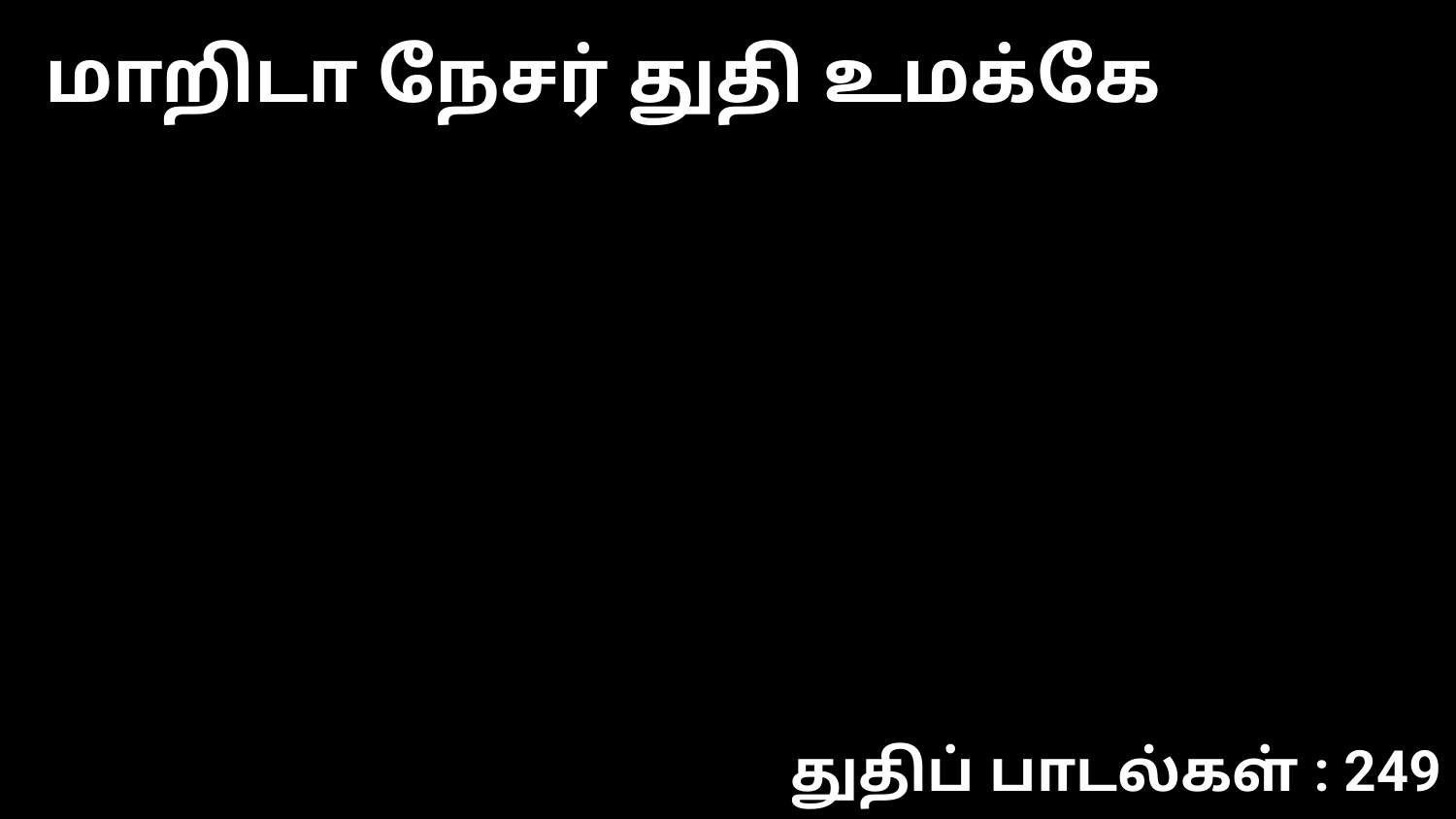

மாறிடா நேசர் துதி உமக்கே
துதிப் பாடல்கள் : 249